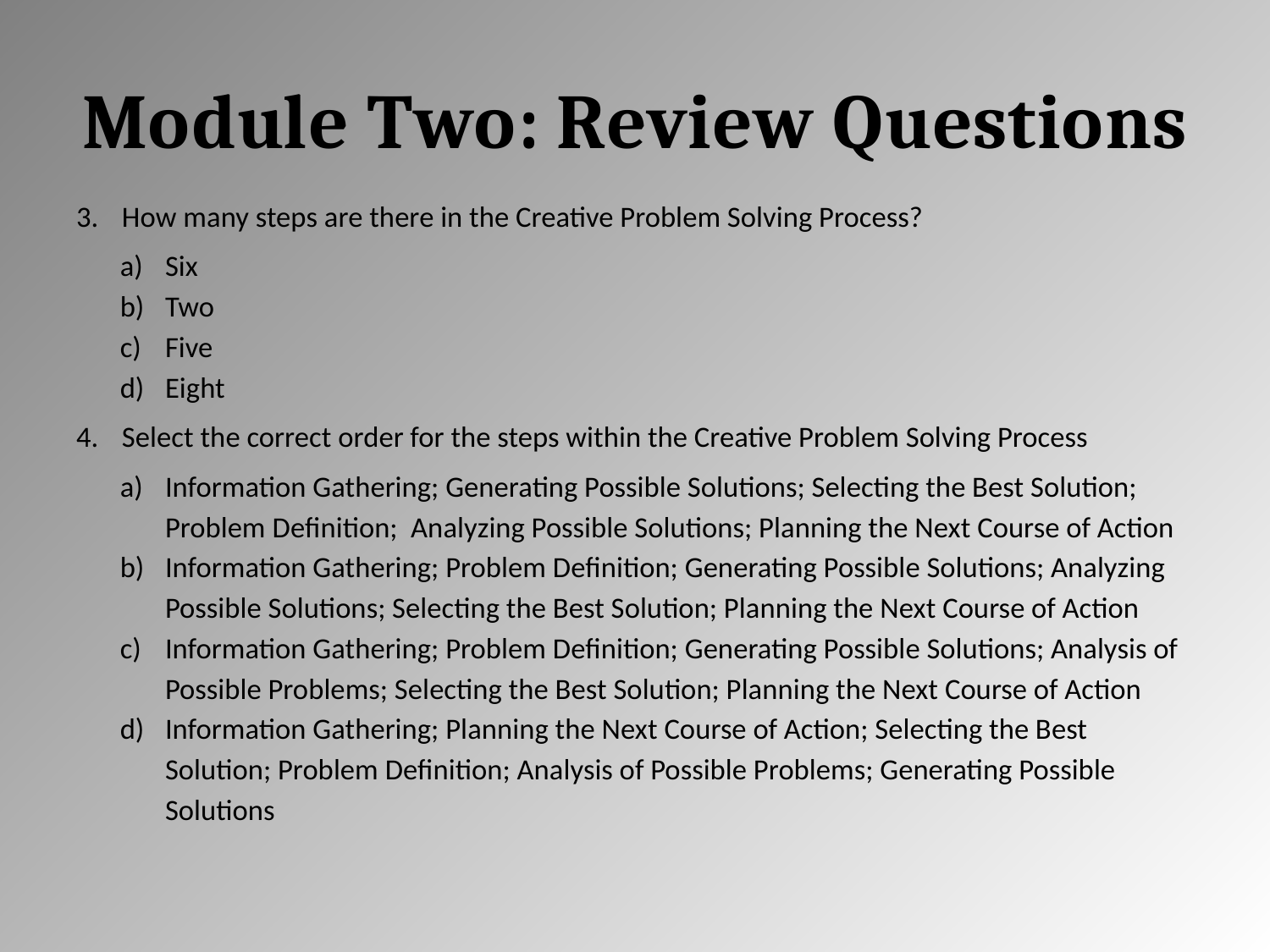

# Module Two: Review Questions
How many steps are there in the Creative Problem Solving Process?
Six
Two
Five
Eight
Select the correct order for the steps within the Creative Problem Solving Process
Information Gathering; Generating Possible Solutions; Selecting the Best Solution; Problem Definition;  Analyzing Possible Solutions; Planning the Next Course of Action
Information Gathering; Problem Definition; Generating Possible Solutions; Analyzing Possible Solutions; Selecting the Best Solution; Planning the Next Course of Action
Information Gathering; Problem Definition; Generating Possible Solutions; Analysis of Possible Problems; Selecting the Best Solution; Planning the Next Course of Action
Information Gathering; Planning the Next Course of Action; Selecting the Best Solution; Problem Definition; Analysis of Possible Problems; Generating Possible Solutions